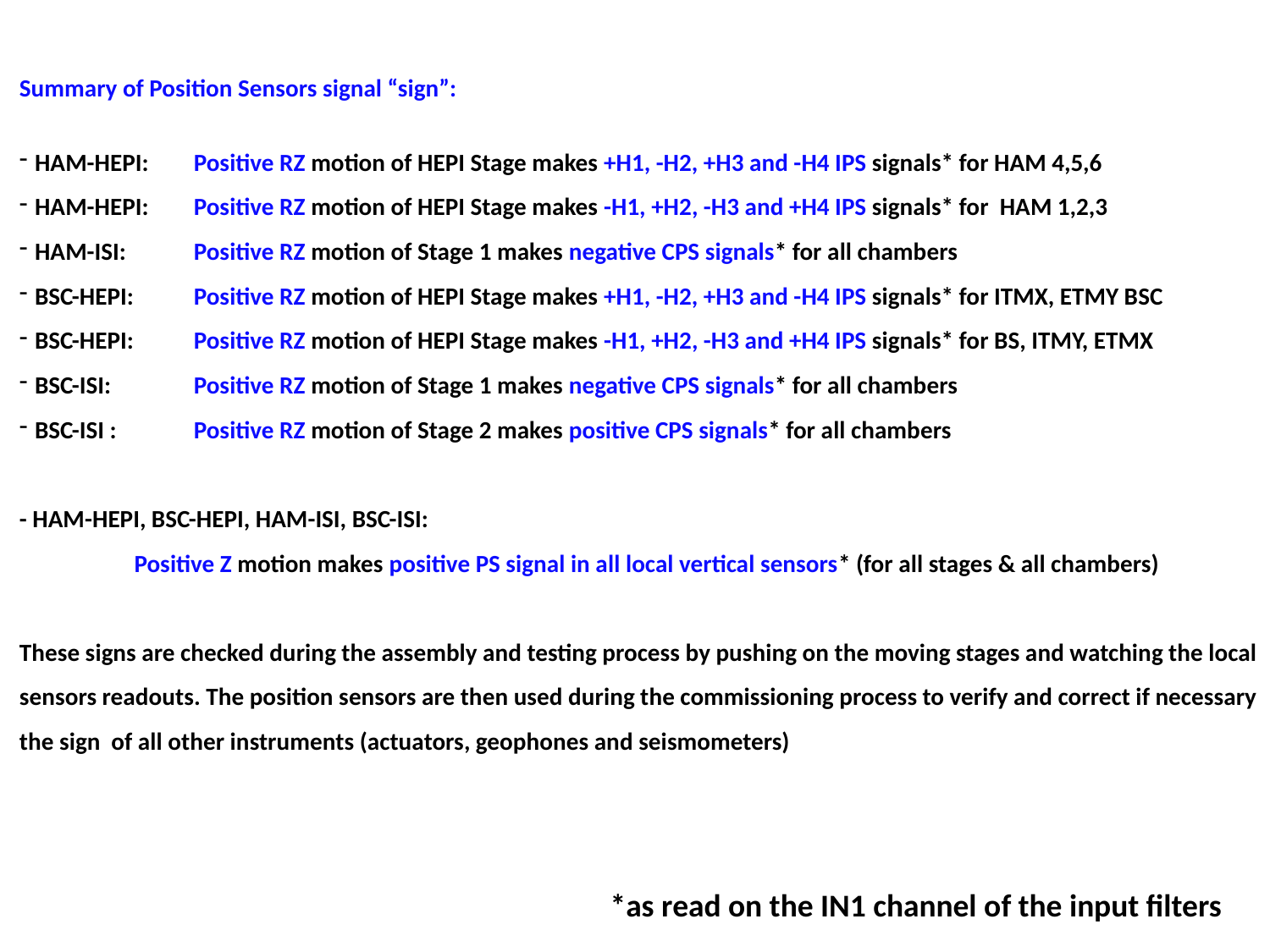

Summary of Position Sensors signal “sign”:

HAM-HEPI:	Positive RZ motion of HEPI Stage makes +H1, -H2, +H3 and -H4 IPS signals* for HAM 4,5,6
HAM-HEPI:	Positive RZ motion of HEPI Stage makes -H1, +H2, -H3 and +H4 IPS signals* for  HAM 1,2,3
HAM-ISI: 	Positive RZ motion of Stage 1 makes negative CPS signals* for all chambers
BSC-HEPI: 	Positive RZ motion of HEPI Stage makes +H1, -H2, +H3 and -H4 IPS signals* for ITMX, ETMY BSC
BSC-HEPI: 	Positive RZ motion of HEPI Stage makes -H1, +H2, -H3 and +H4 IPS signals* for BS, ITMY, ETMX
BSC-ISI: 	Positive RZ motion of Stage 1 makes negative CPS signals* for all chambers
BSC-ISI : 	Positive RZ motion of Stage 2 makes positive CPS signals* for all chambers

- HAM-HEPI, BSC-HEPI, HAM-ISI, BSC-ISI:
Positive Z motion makes positive PS signal in all local vertical sensors* (for all stages & all chambers)

These signs are checked during the assembly and testing process by pushing on the moving stages and watching the local sensors readouts. The position sensors are then used during the commissioning process to verify and correct if necessary the sign  of all other instruments (actuators, geophones and seismometers)

*as read on the IN1 channel of the input filters